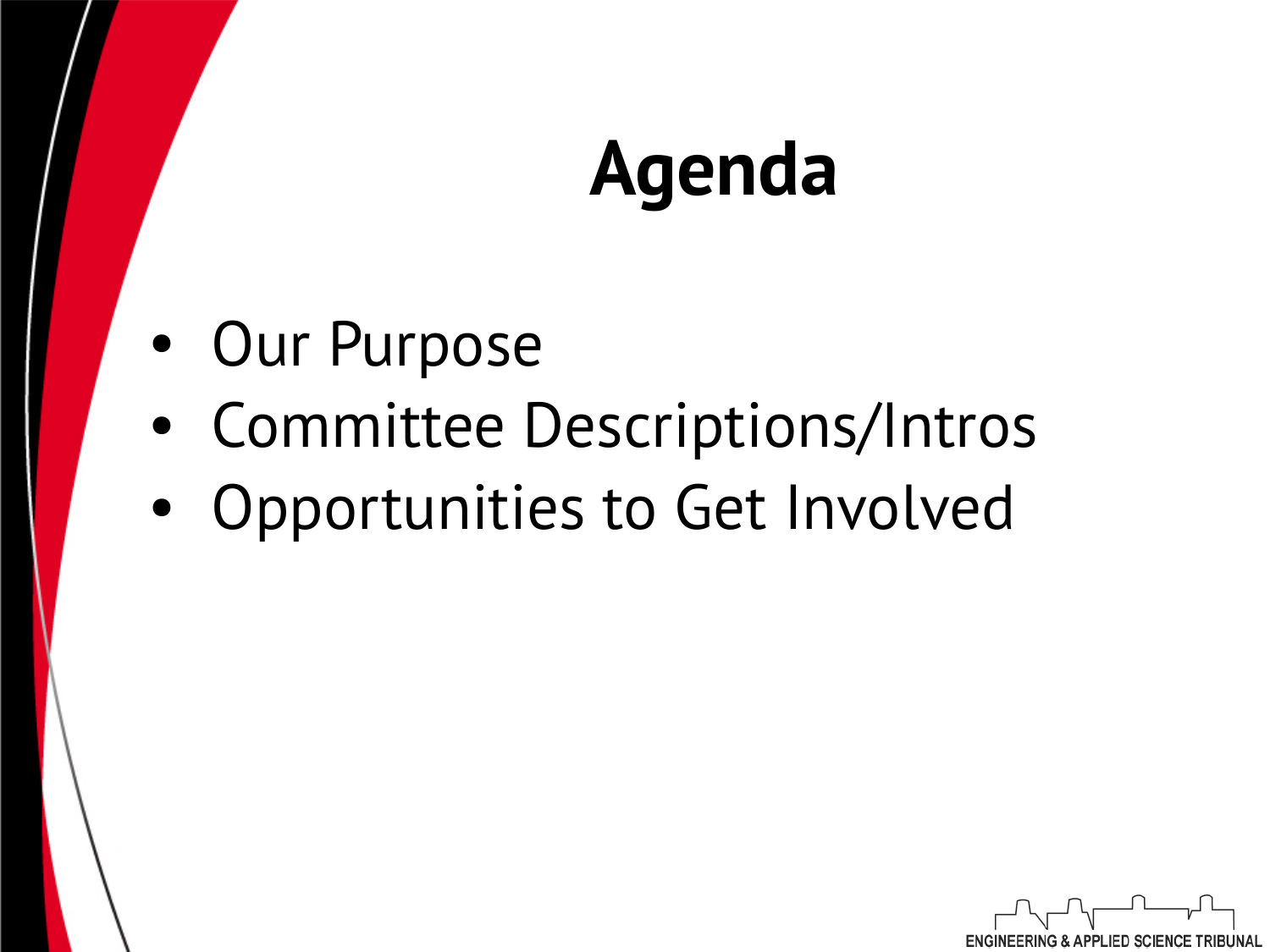

# Agenda
Our Purpose
Committee Descriptions/Intros
Opportunities to Get Involved